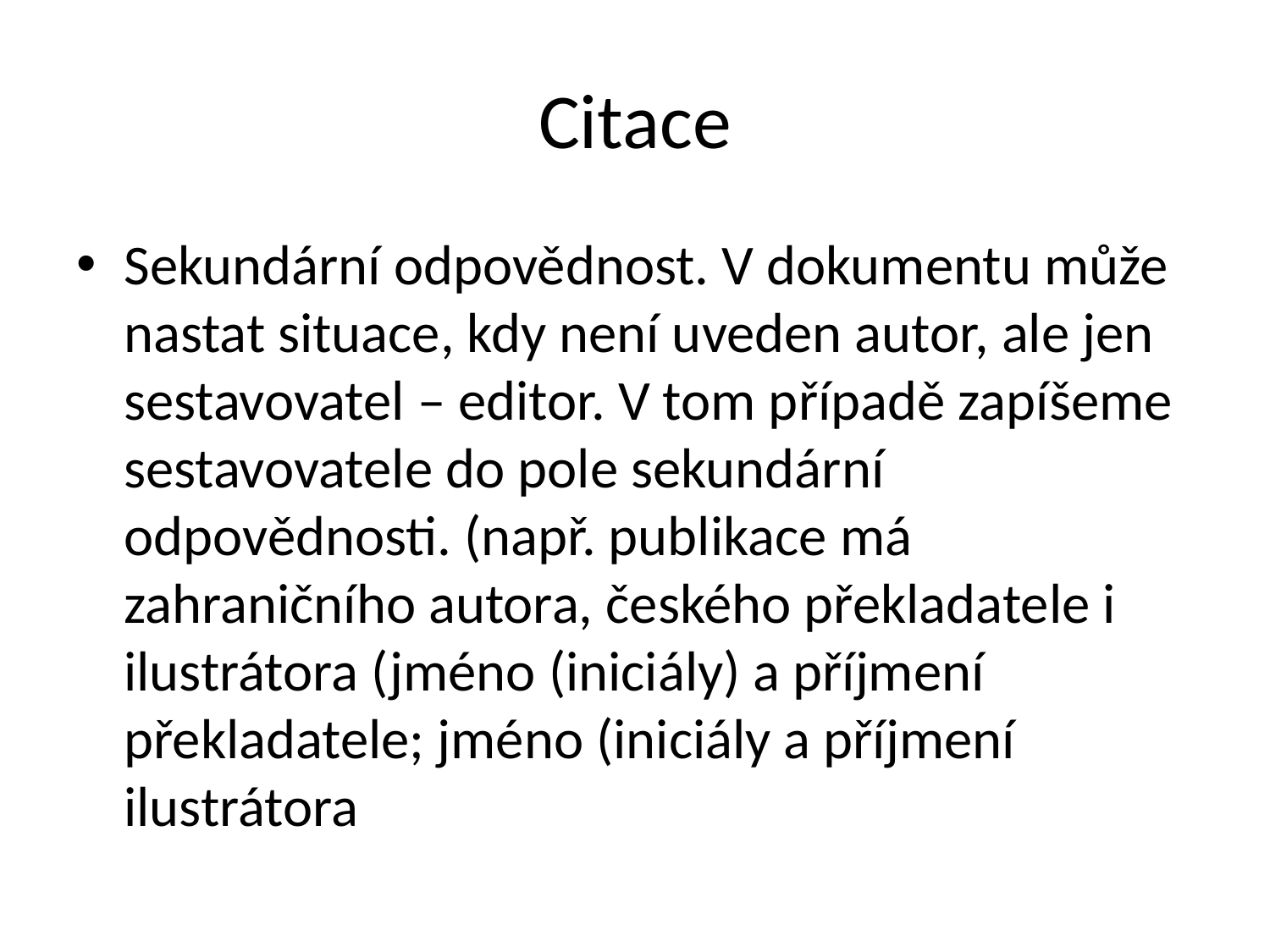

# Citace
Sekundární odpovědnost. V dokumentu může nastat situace, kdy není uveden autor, ale jen sestavovatel – editor. V tom případě zapíšeme sestavovatele do pole sekundární odpovědnosti. (např. publikace má zahraničního autora, českého překladatele i ilustrátora (jméno (iniciály) a příjmení překladatele; jméno (iniciály a příjmení ilustrátora